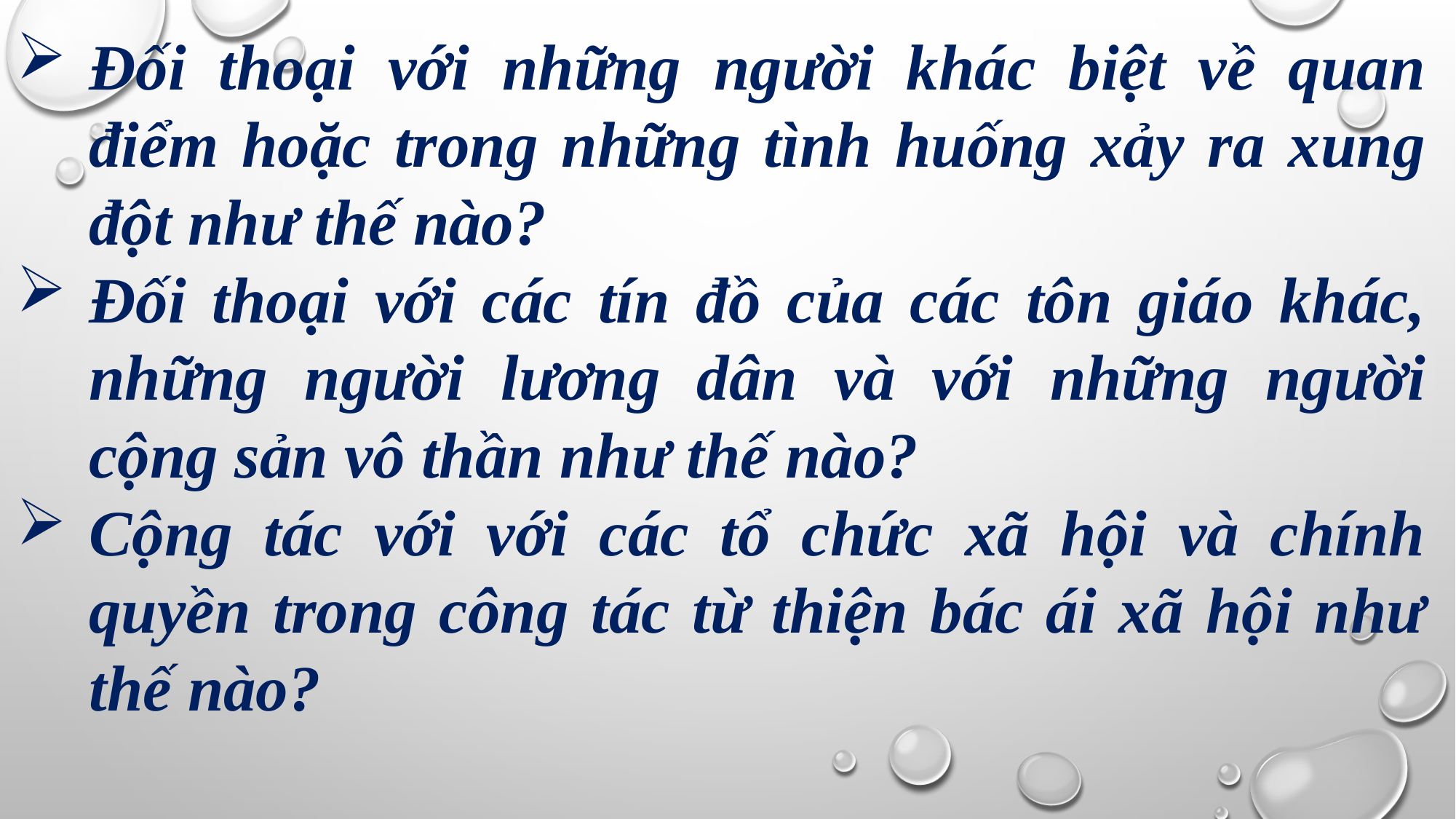

Đối thoại với những người khác biệt về quan điểm hoặc trong những tình huống xảy ra xung đột như thế nào?
Đối thoại với các tín đồ của các tôn giáo khác, những người lương dân và với những người cộng sản vô thần như thế nào?
Cộng tác với với các tổ chức xã hội và chính quyền trong công tác từ thiện bác ái xã hội như thế nào?